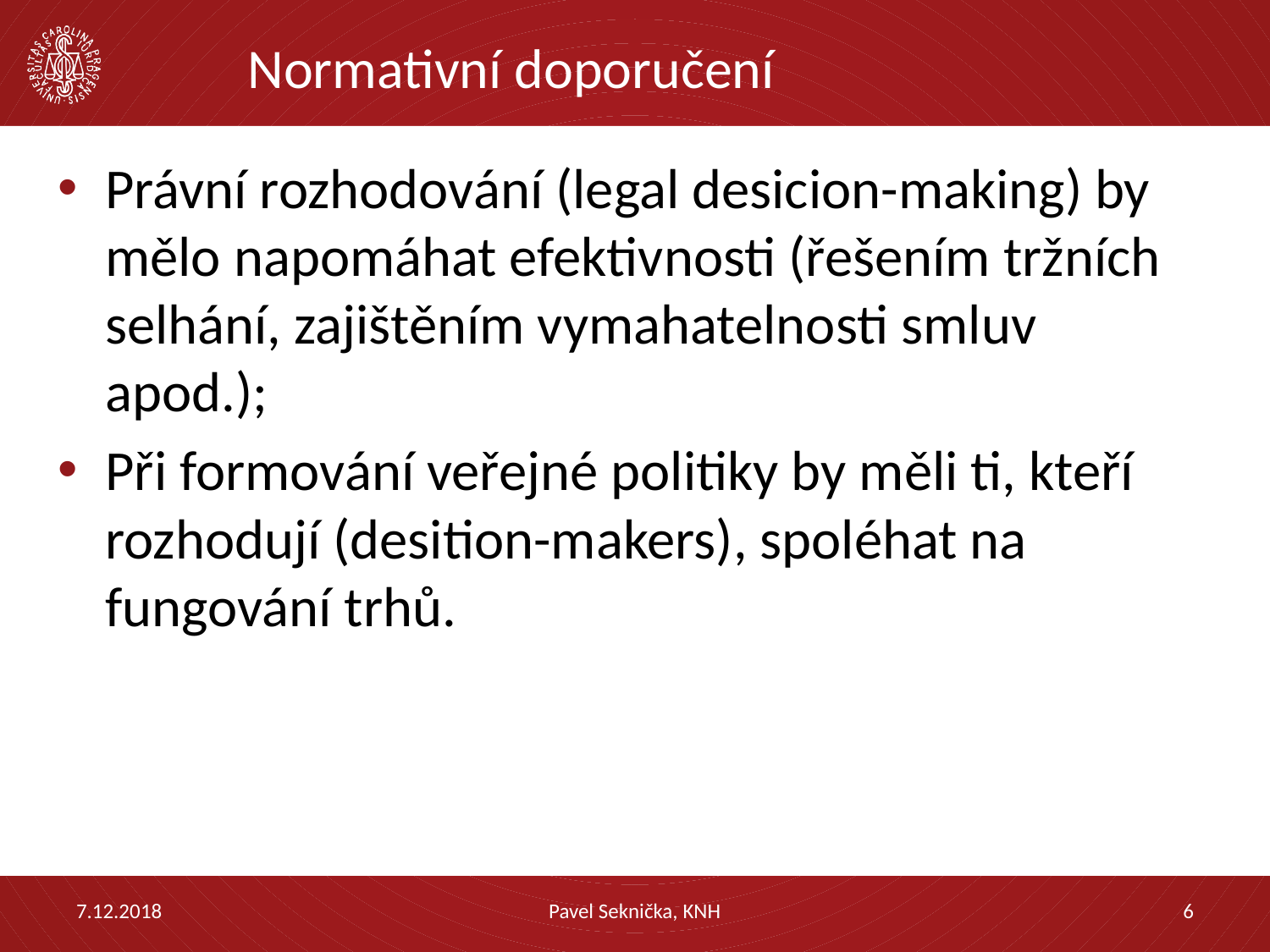

# Normativní doporučení
Právní rozhodování (legal desicion-making) by mělo napomáhat efektivnosti (řešením tržních selhání, zajištěním vymahatelnosti smluv apod.);
Při formování veřejné politiky by měli ti, kteří rozhodují (desition-makers), spoléhat na fungování trhů.
7.12.2018
Pavel Seknička, KNH
6